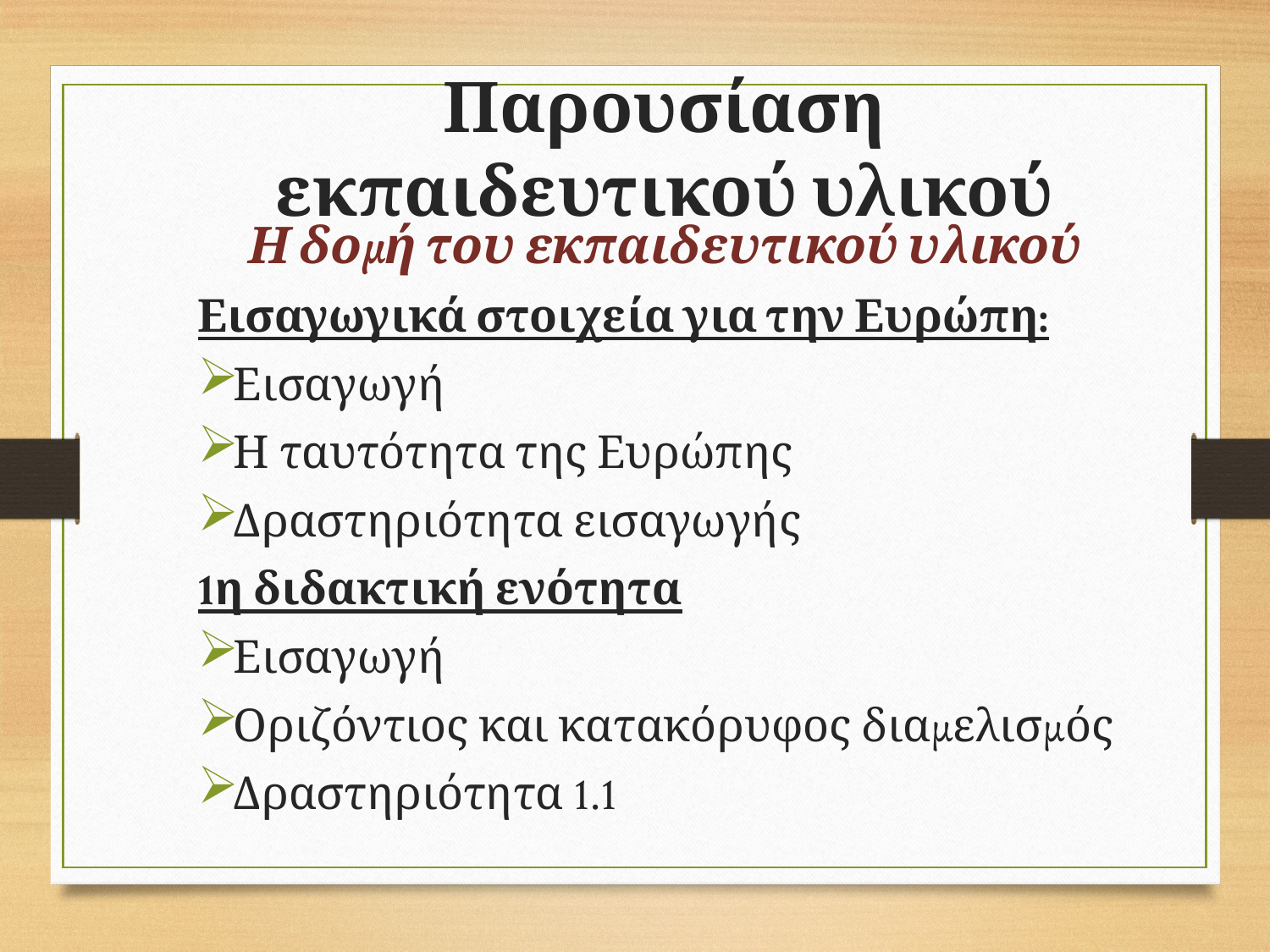

Παρουσίαση εκπαιδευτικού υλικού
 Η δομή του εκπαιδευτικού υλικού
Εισαγωγικά στοιχεία για την Ευρώπη:
Εισαγωγή
Η ταυτότητα της Ευρώπης
Δραστηριότητα εισαγωγής
1η διδακτική ενότητα
Εισαγωγή
Οριζόντιος και κατακόρυφος διαμελισμός
Δραστηριότητα 1.1